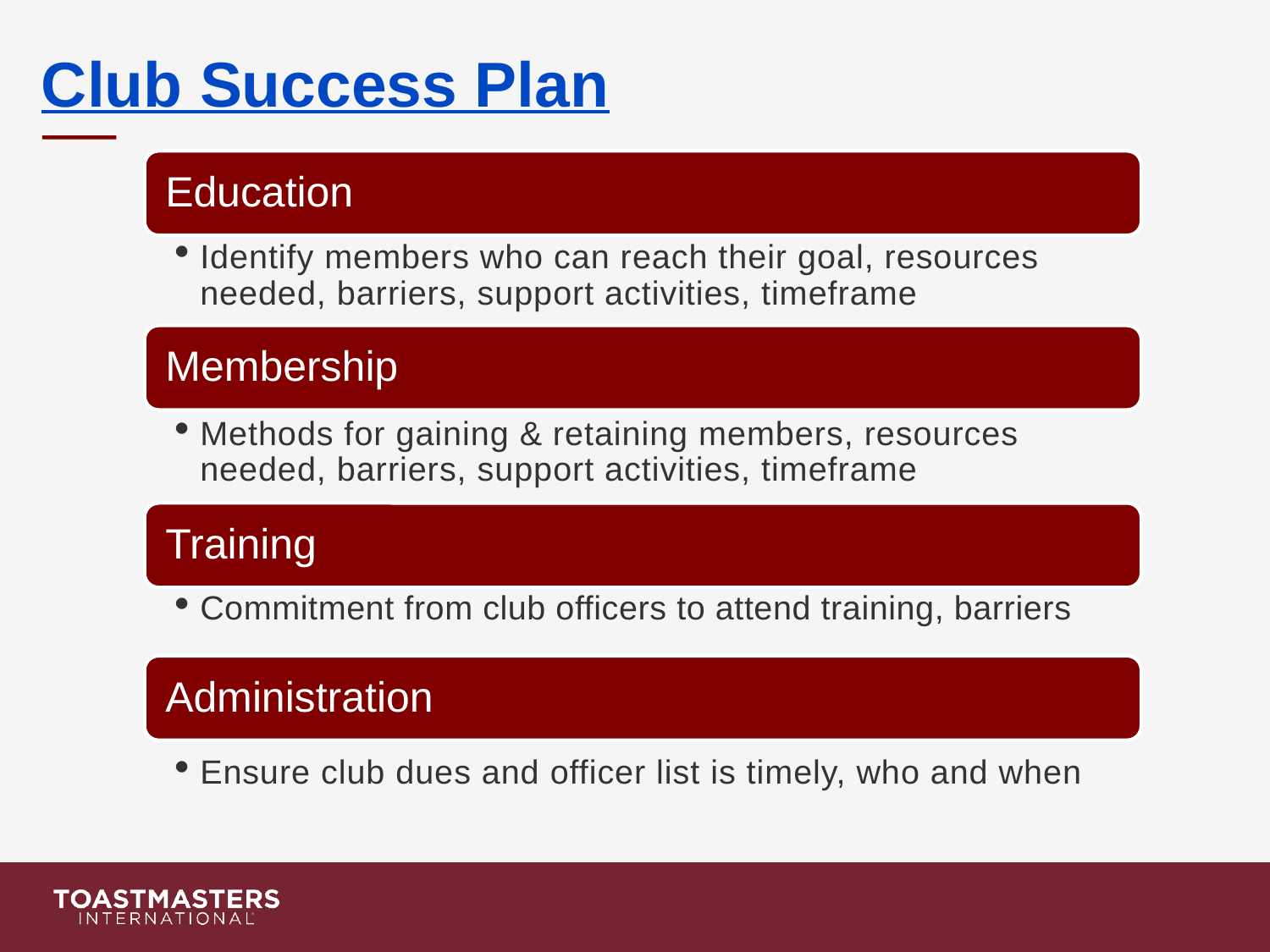

Club Success Plan
Education
Identify members who can reach their goal, resources needed, barriers, support activities, timeframe
Membership
Methods for gaining & retaining members, resources needed, barriers, support activities, timeframe
Training
Commitment from club officers to attend training, barriers
Administration
Ensure club dues and officer list is timely, who and when